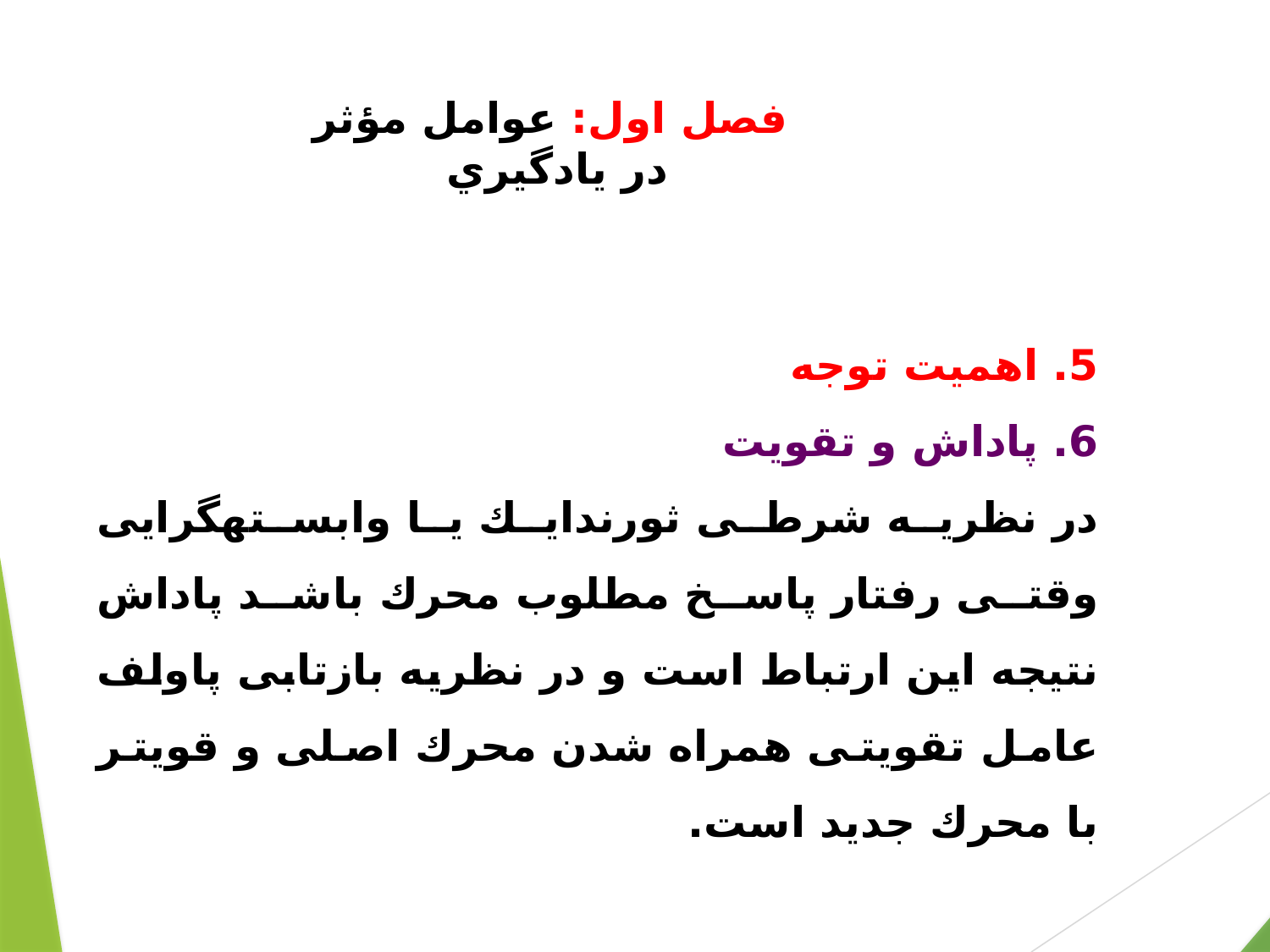

# فصل اول: عوامل مؤثر در يادگيري
5. اهميت توجه
6. پاداش و تقويت
	در نظريه شرطى ثورندايك يا وابسته‏گرايى وقتى رفتار پاسخ مطلوب محرك باشد پاداش نتيجه اين ارتباط است و در نظريه بازتابى پاولف عامل تقويتى همراه شدن محرك اصلى و قويتر با محرك جديد است.